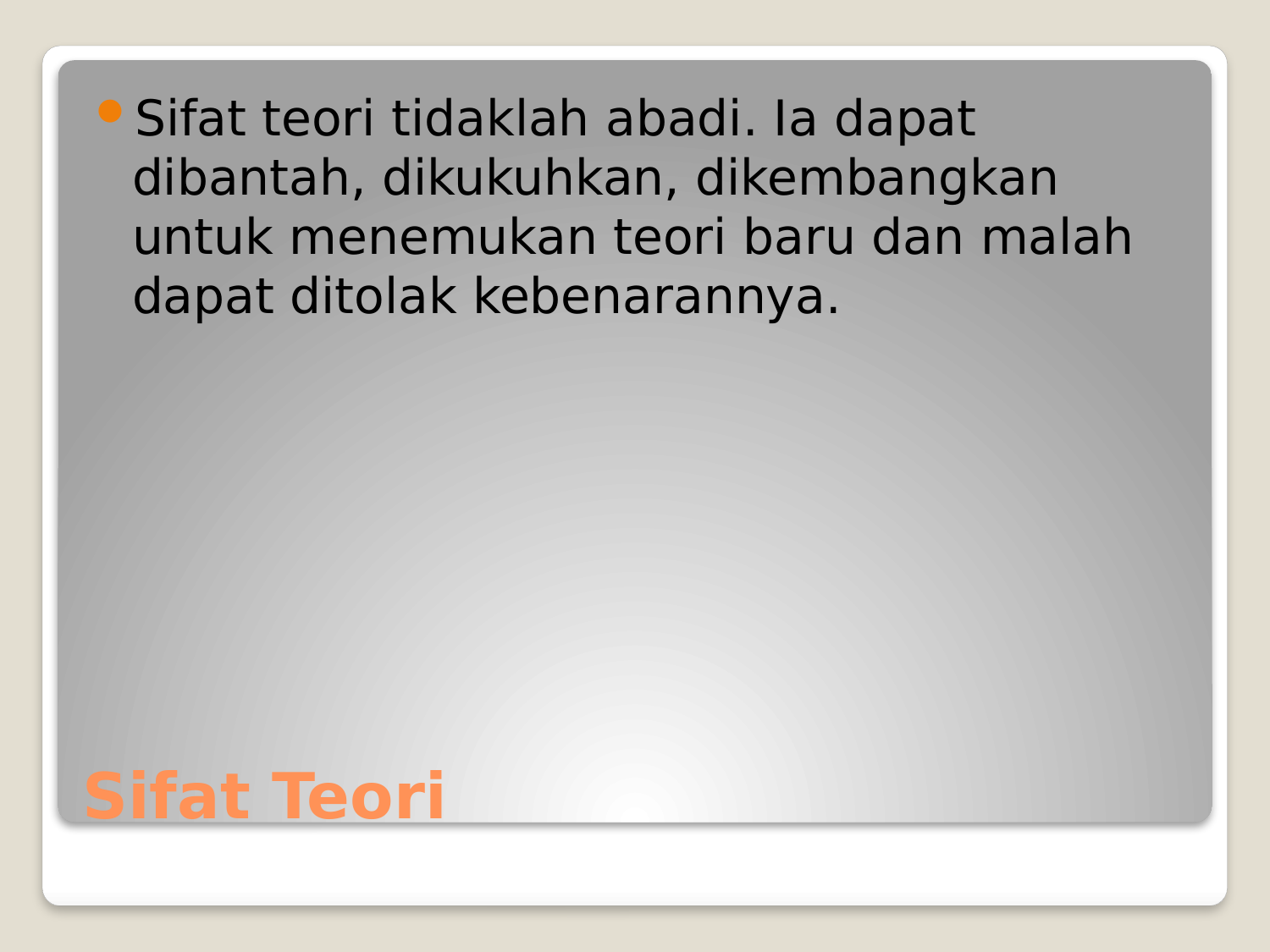

Sifat teori tidaklah abadi. Ia dapat dibantah, dikukuhkan, dikembangkan untuk menemukan teori baru dan malah dapat ditolak kebenarannya.
# Sifat Teori